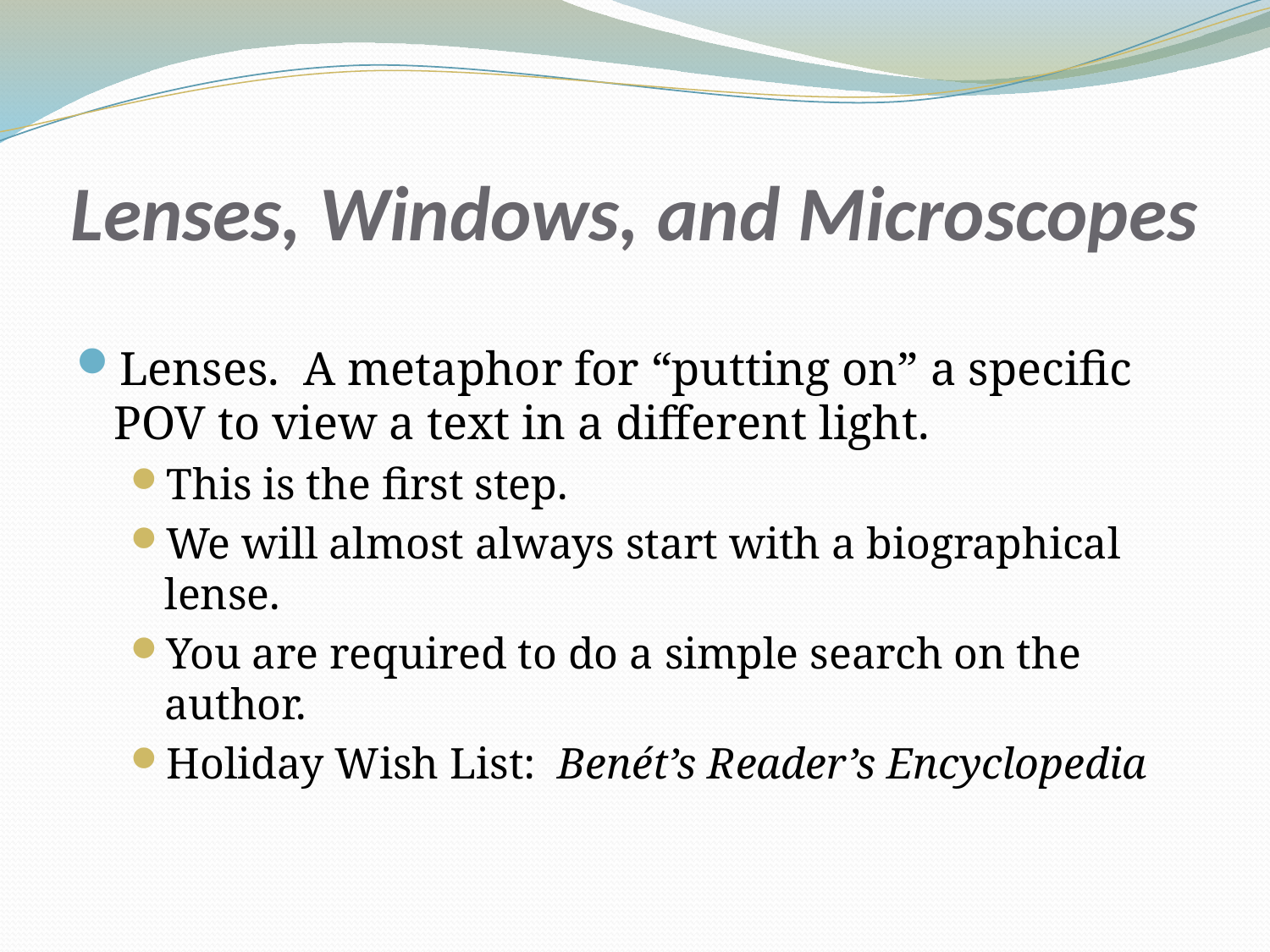

# Lenses, Windows, and Microscopes

Lenses.  A metaphor for “putting on” a specific POV to view a text in a different light.
This is the first step.
We will almost always start with a biographical lense.
You are required to do a simple search on the author.
Holiday Wish List:  Benét’s Reader’s Encyclopedia